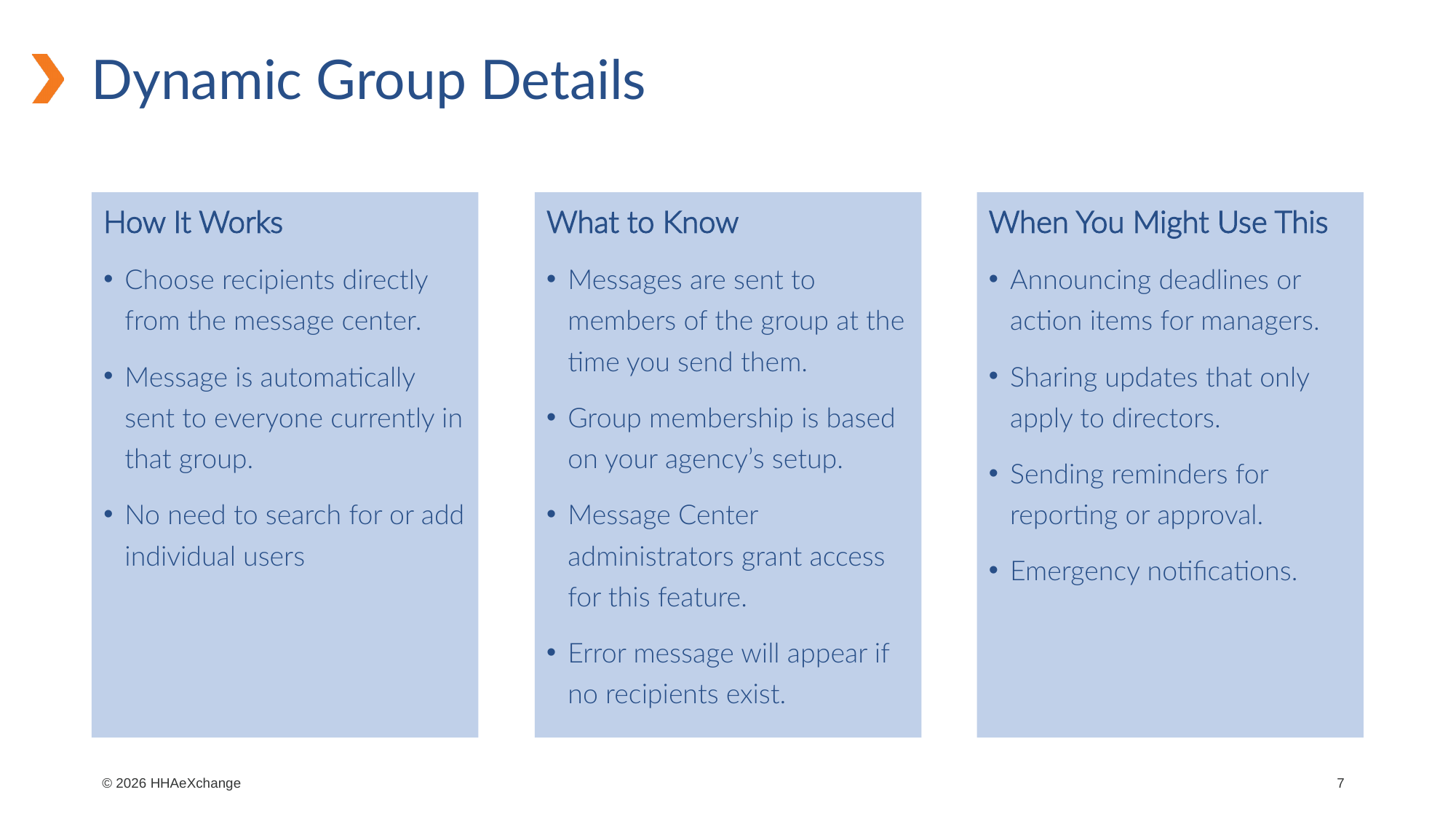

# Dynamic Group Details
How It Works
Choose recipients directly from the message center.
Message is automatically sent to everyone currently in that group.
No need to search for or add individual users
What to Know
Messages are sent to members of the group at the time you send them.
Group membership is based on your agency’s setup.
Message Center administrators grant access for this feature.
Error message will appear if no recipients exist.
When You Might Use This
Announcing deadlines or action items for managers.
Sharing updates that only apply to directors.
Sending reminders for reporting or approval.
Emergency notifications.